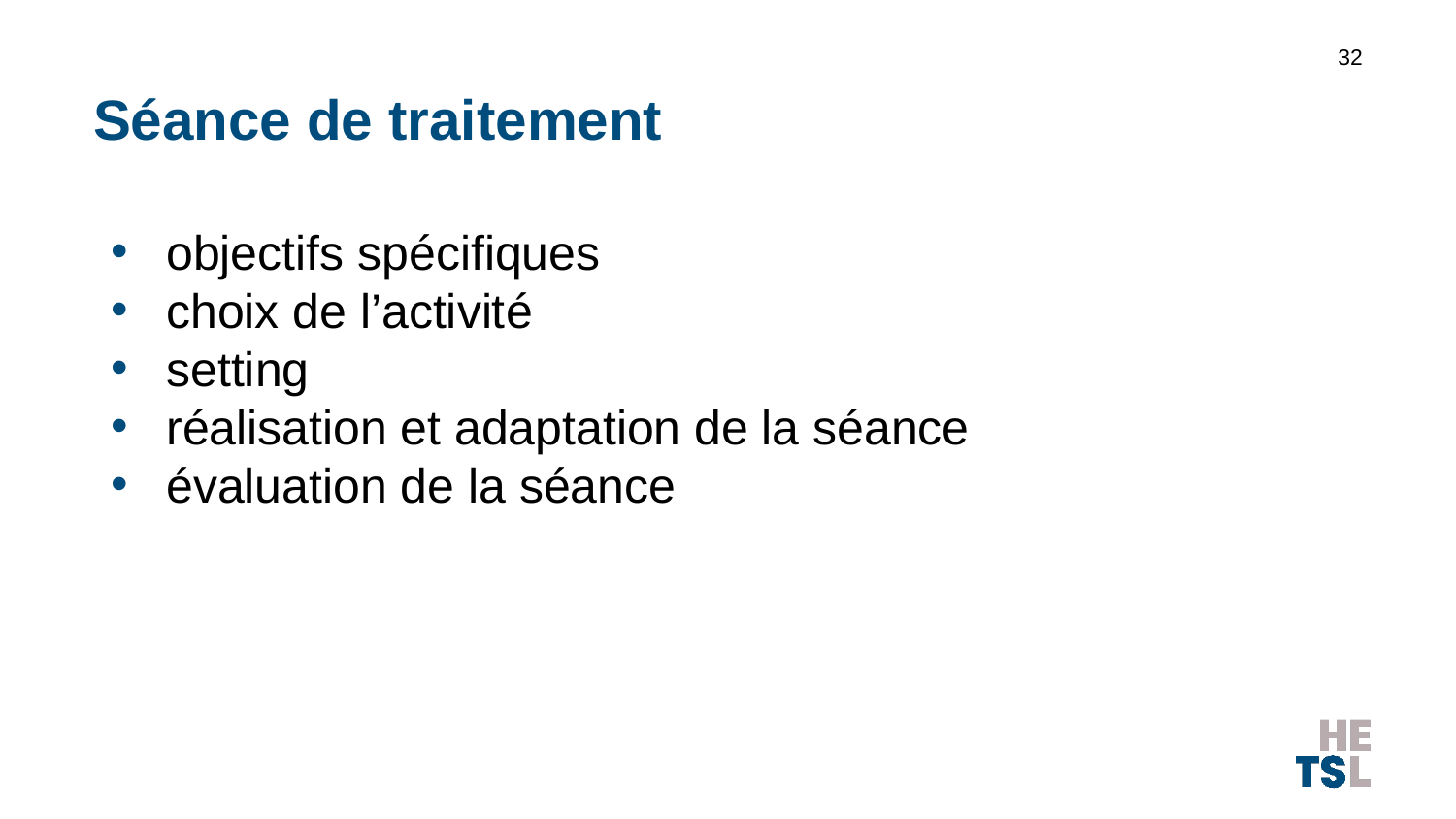

32
# Séance de traitement
objectifs spécifiques
choix de l’activité
setting
réalisation et adaptation de la séance
évaluation de la séance